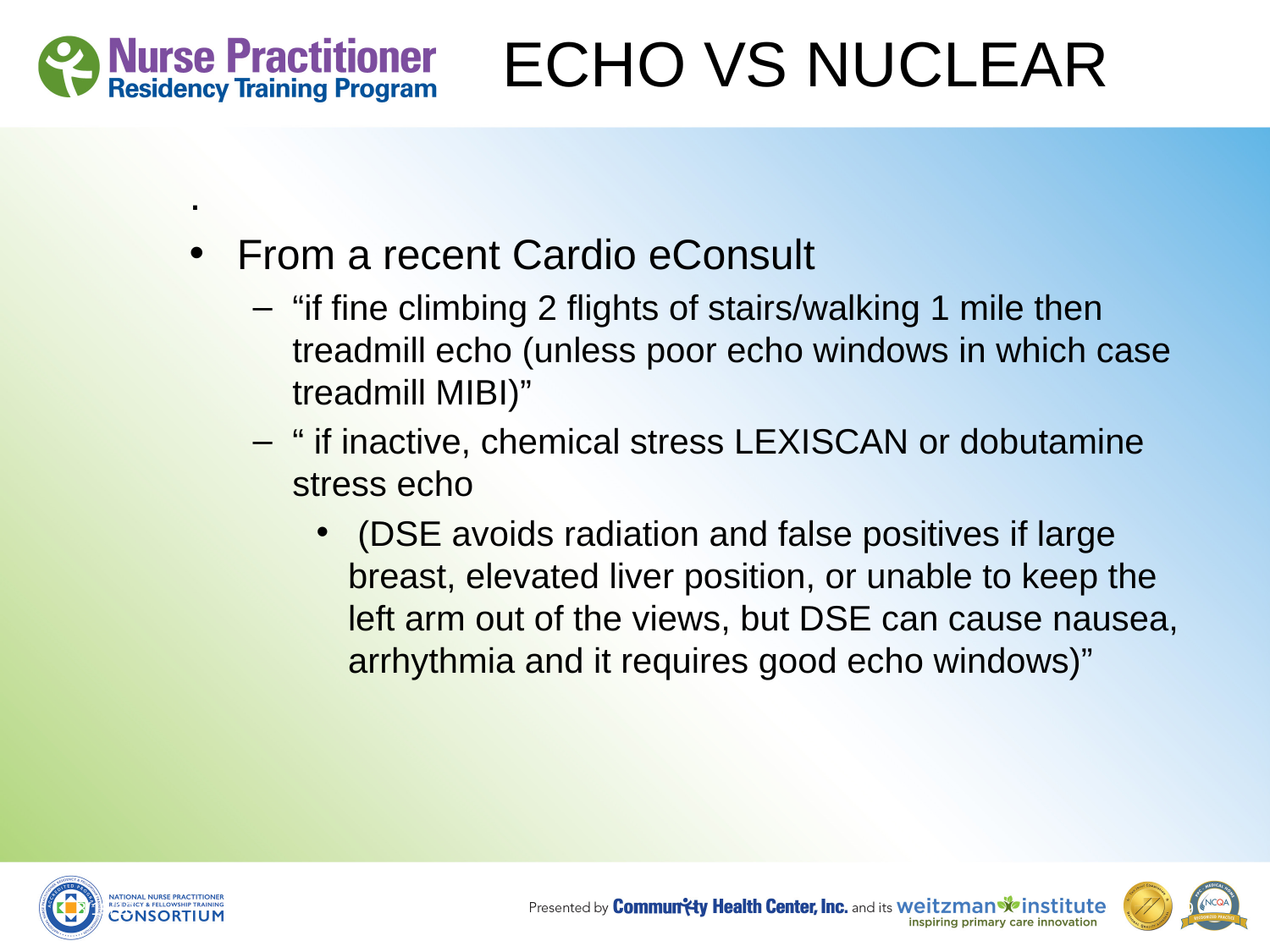

# ECHO VS NUCLEAR
.
From a recent Cardio eConsult
“if fine climbing 2 flights of stairs/walking 1 mile then treadmill echo (unless poor echo windows in which case treadmill MIBI)”
“ if inactive, chemical stress LEXISCAN or dobutamine stress echo
 (DSE avoids radiation and false positives if large breast, elevated liver position, or unable to keep the left arm out of the views, but DSE can cause nausea, arrhythmia and it requires good echo windows)”
8/19/10
29